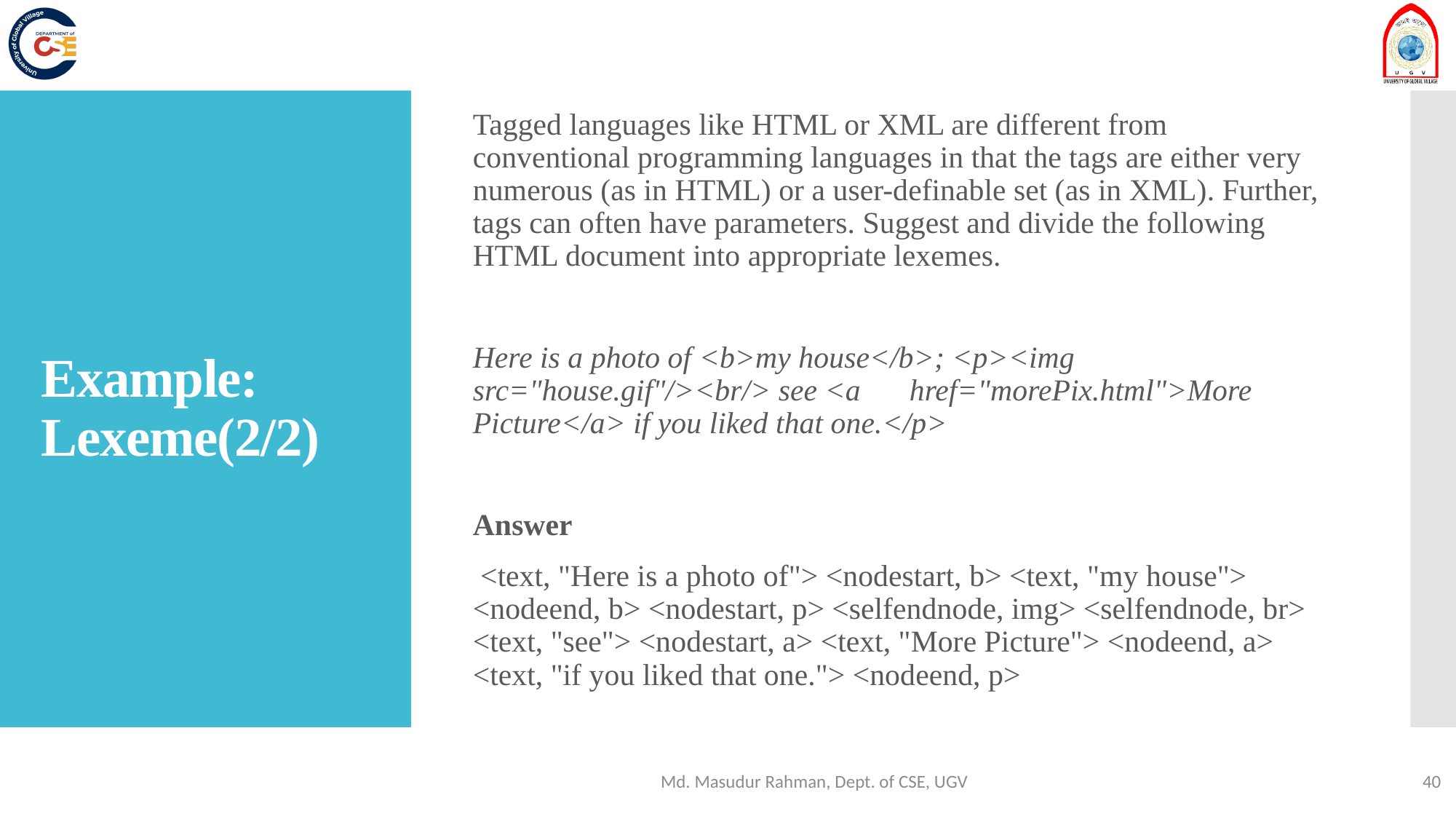

Tagged languages like HTML or XML are different from conventional programming languages in that the tags are either very numerous (as in HTML) or a user-definable set (as in XML). Further, tags can often have parameters. Suggest and divide the following HTML document into appropriate lexemes.

Here is a photo of <b>my house</b>; <p><img src="house.gif"/><br/> see <a 	href="morePix.html">More Picture</a> if you liked that one.</p>

Answer
 <text, "Here is a photo of"> <nodestart, b> <text, "my house"> <nodeend, b> <nodestart, p> <selfendnode, img> <selfendnode, br> <text, "see"> <nodestart, a> <text, "More Picture"> <nodeend, a> <text, "if you liked that one."> <nodeend, p>

# Example: Lexeme(2/2)
Md. Masudur Rahman, Dept. of CSE, UGV
40